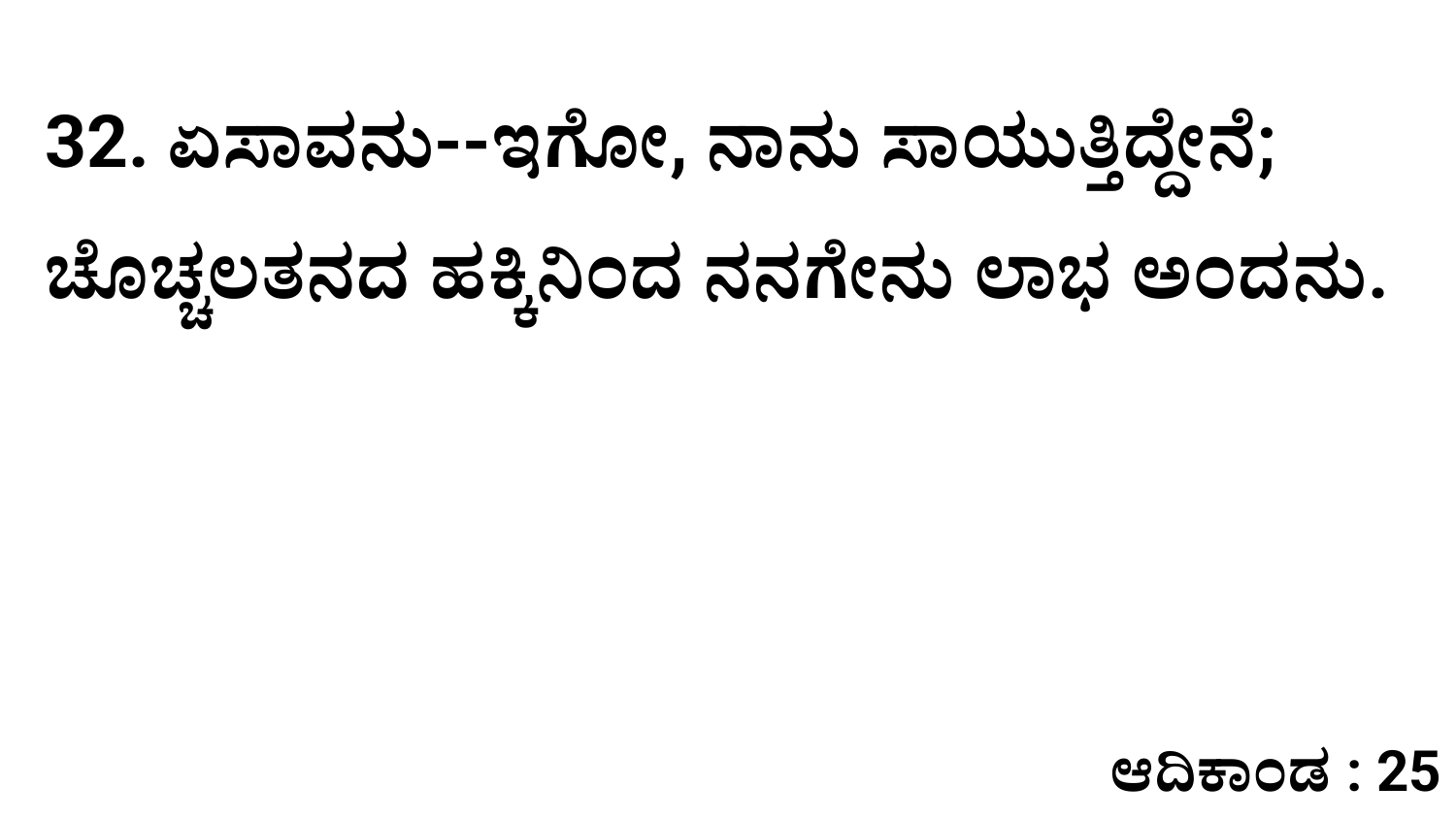

32. ಏಸಾವನು--ಇಗೋ, ನಾನು ಸಾಯುತ್ತಿದ್ದೇನೆ; ಚೊಚ್ಚಲತನದ ಹಕ್ಕಿನಿಂದ ನನಗೇನು ಲಾಭ ಅಂದನು.
ಆದಿಕಾಂಡ : 25